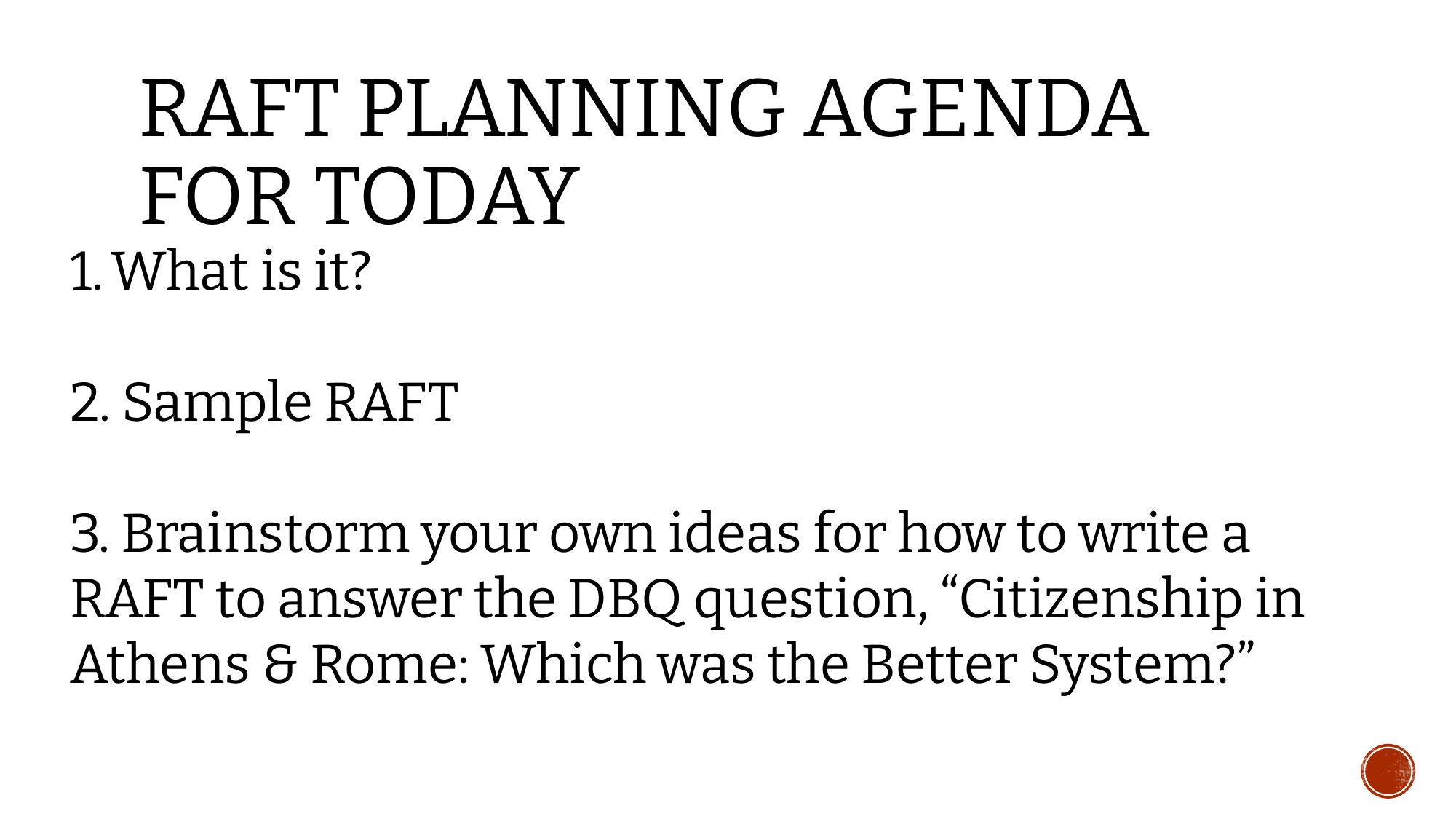

# RAFT Planning Agenda for Today
What is it?

2. Sample RAFT

3. Brainstorm your own ideas for how to write a
RAFT to answer the DBQ question, “Citizenship in
Athens & Rome: Which was the Better System?”